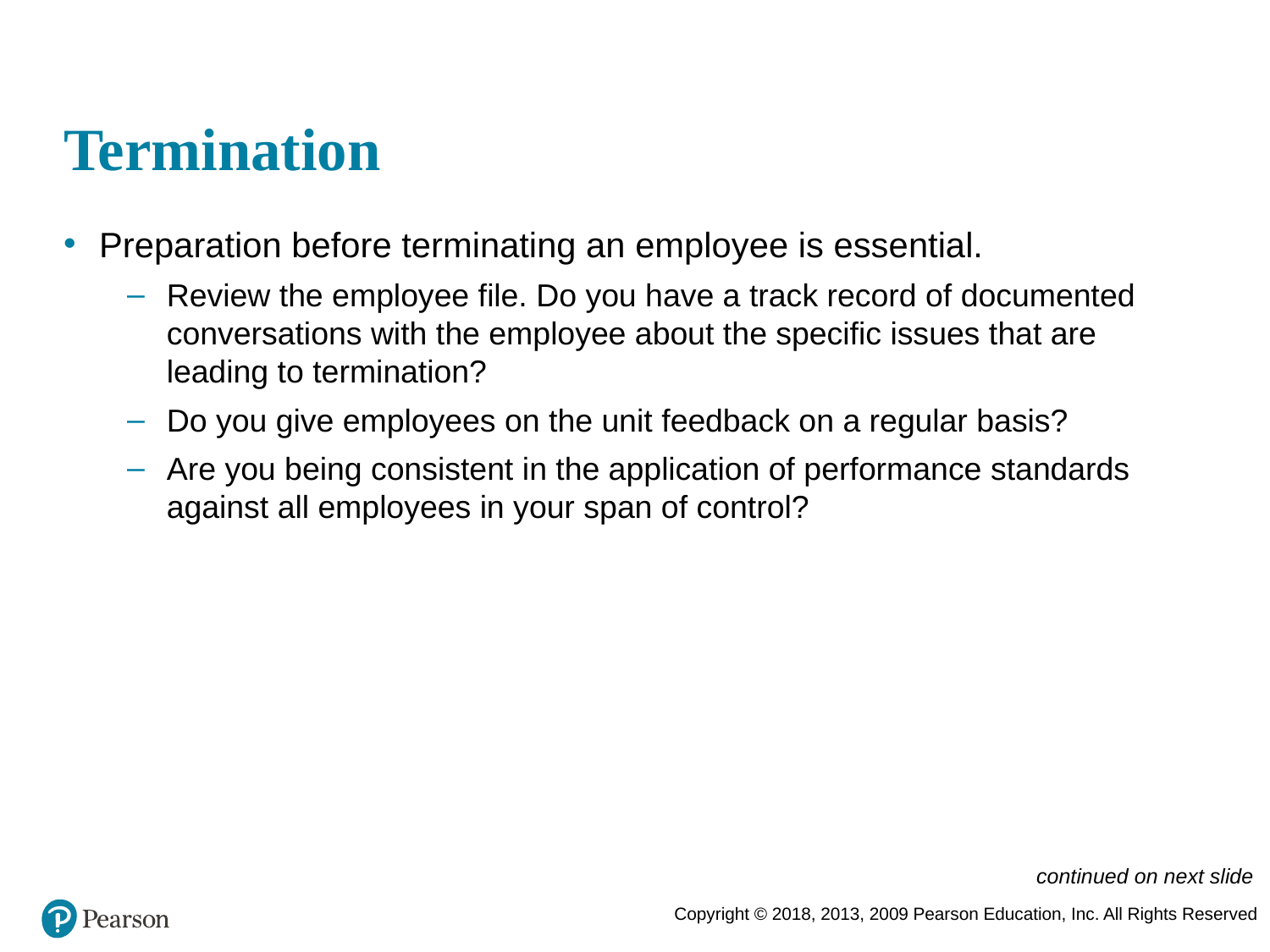

# Termination
Preparation before terminating an employee is essential.
Review the employee file. Do you have a track record of documented conversations with the employee about the specific issues that are leading to termination?
Do you give employees on the unit feedback on a regular basis?
Are you being consistent in the application of performance standards against all employees in your span of control?
continued on next slide